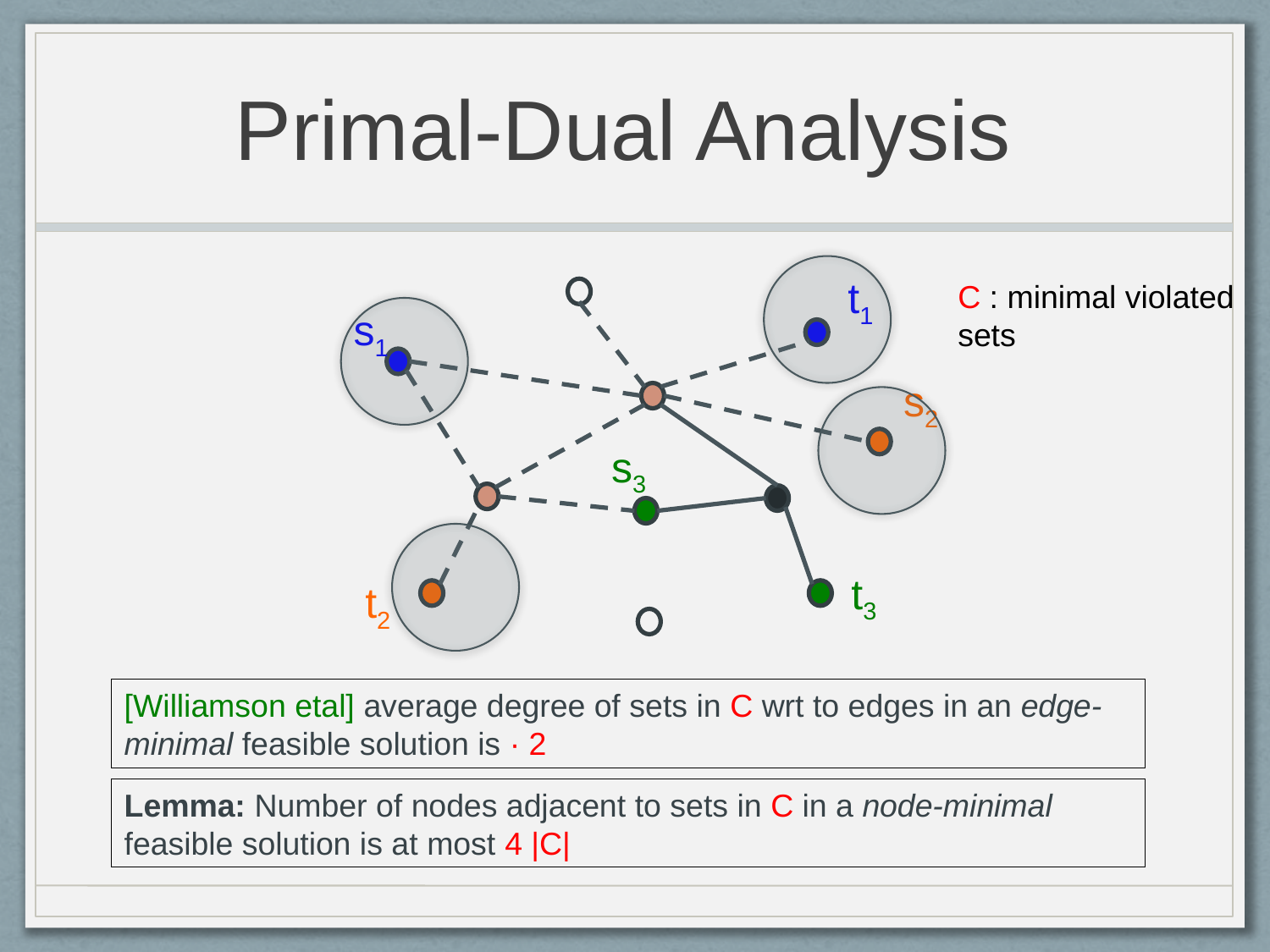

# Primal-Dual Analysis

t1
C : minimal violated sets

s1

s2

s3

t3
t2

[Williamson etal] average degree of sets in C wrt to edges in an edge-minimal feasible solution is · 2
Lemma: Number of nodes adjacent to sets in C in a node-minimal feasible solution is at most 4 |C|